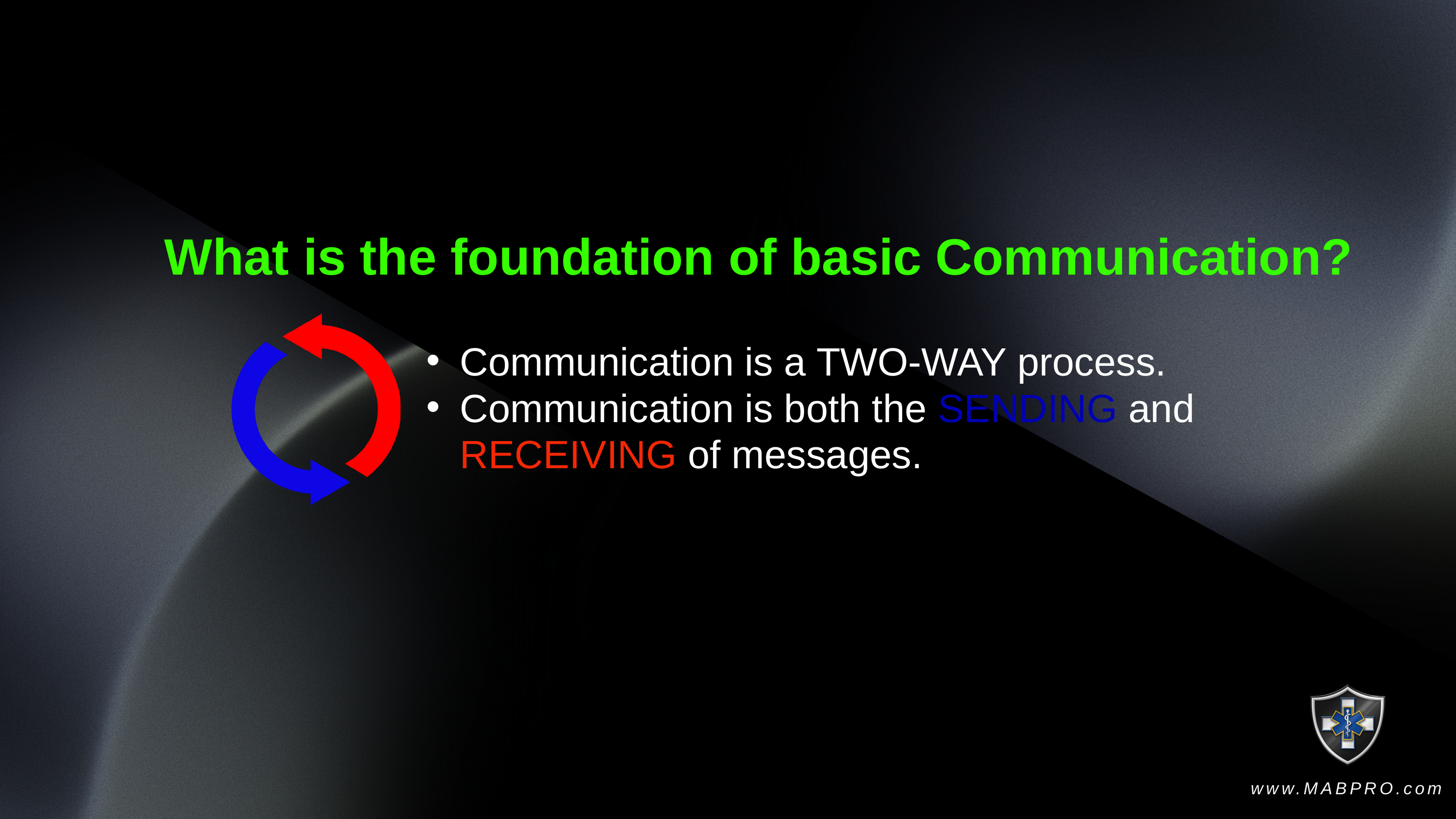

What is the foundation of basic Communication?

Communication is a TWO-WAY process.
Communication is both the SENDING and RECEIVING of messages.

www.MABPRO.com